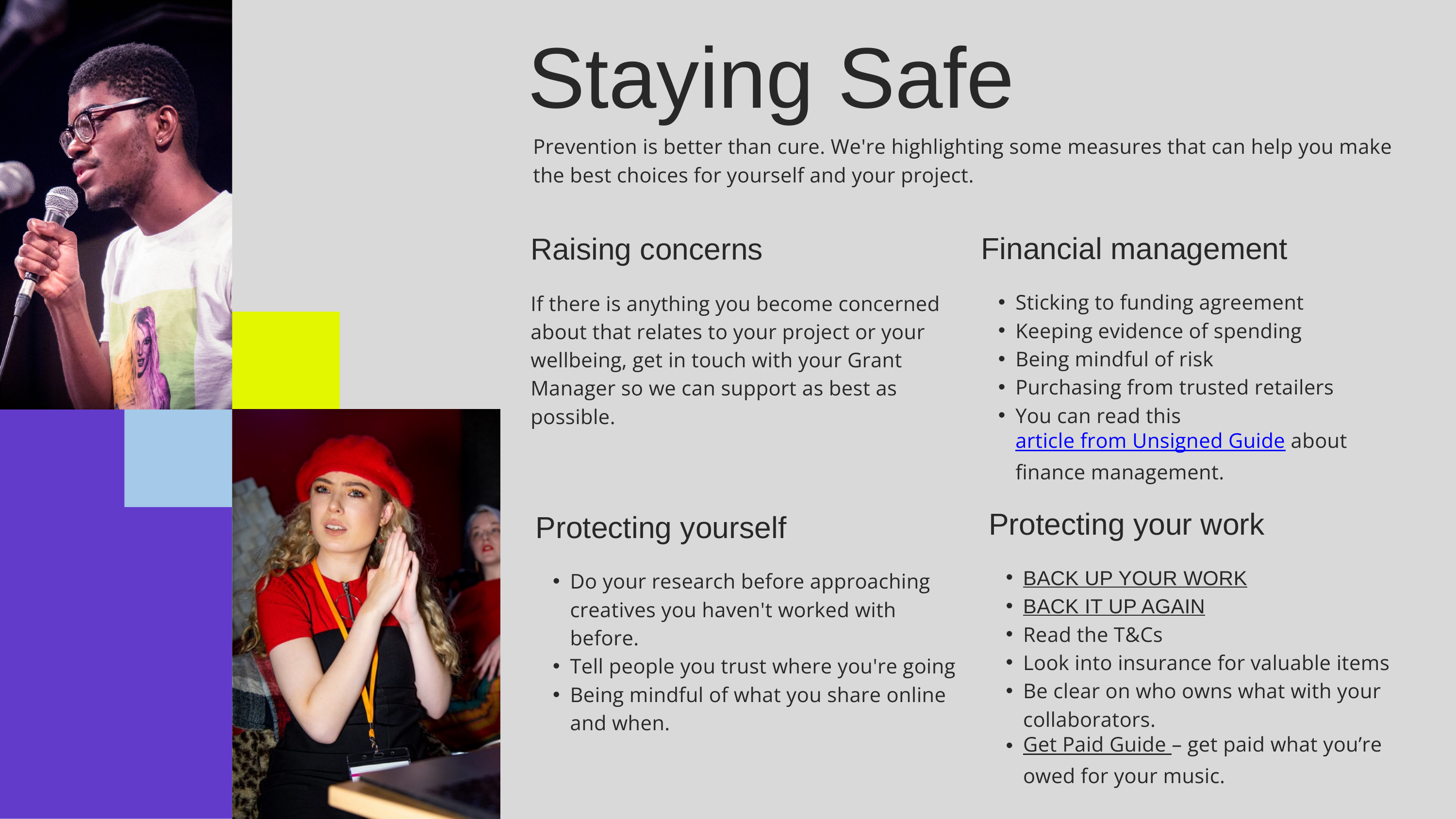

Staying Safe
Prevention is better than cure. We're highlighting some measures that can help you make the best choices for yourself and your project.
Financial management
Sticking to funding agreement
Keeping evidence of spending
Being mindful of risk
Purchasing from trusted retailers
You can read this article from Unsigned Guide about finance management.
Raising concerns
If there is anything you become concerned about that relates to your project or your wellbeing, get in touch with your Grant Manager so we can support as best as possible.

Protecting your work
BACK UP YOUR WORK
BACK IT UP AGAIN
Read the T&Cs
Look into insurance for valuable items
Be clear on who owns what with your collaborators.
Get Paid Guide – get paid what you’re owed for your music.
Protecting yourself
Do your research before approaching creatives you haven't worked with before.
Tell people you trust where you're going
Being mindful of what you share online and when.